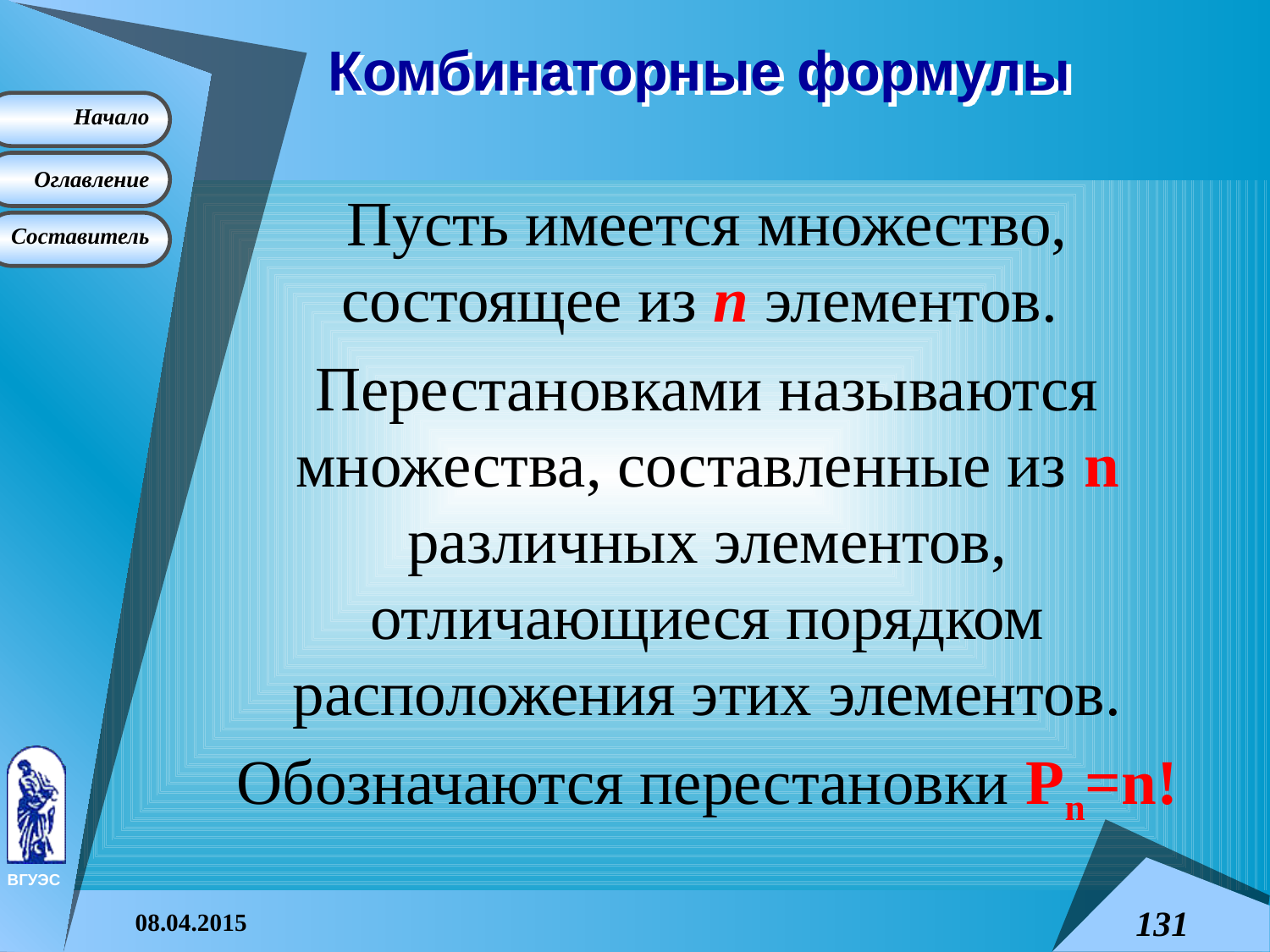

# Комбинаторные формулы
Пусть имеется множество, состоящее из n элементов.
Перестановками называются множества, составленные из n различных элементов, отличающиеся порядком расположения этих элементов.
Обозначаются перестановки Pn=n!
08.04.2015
131